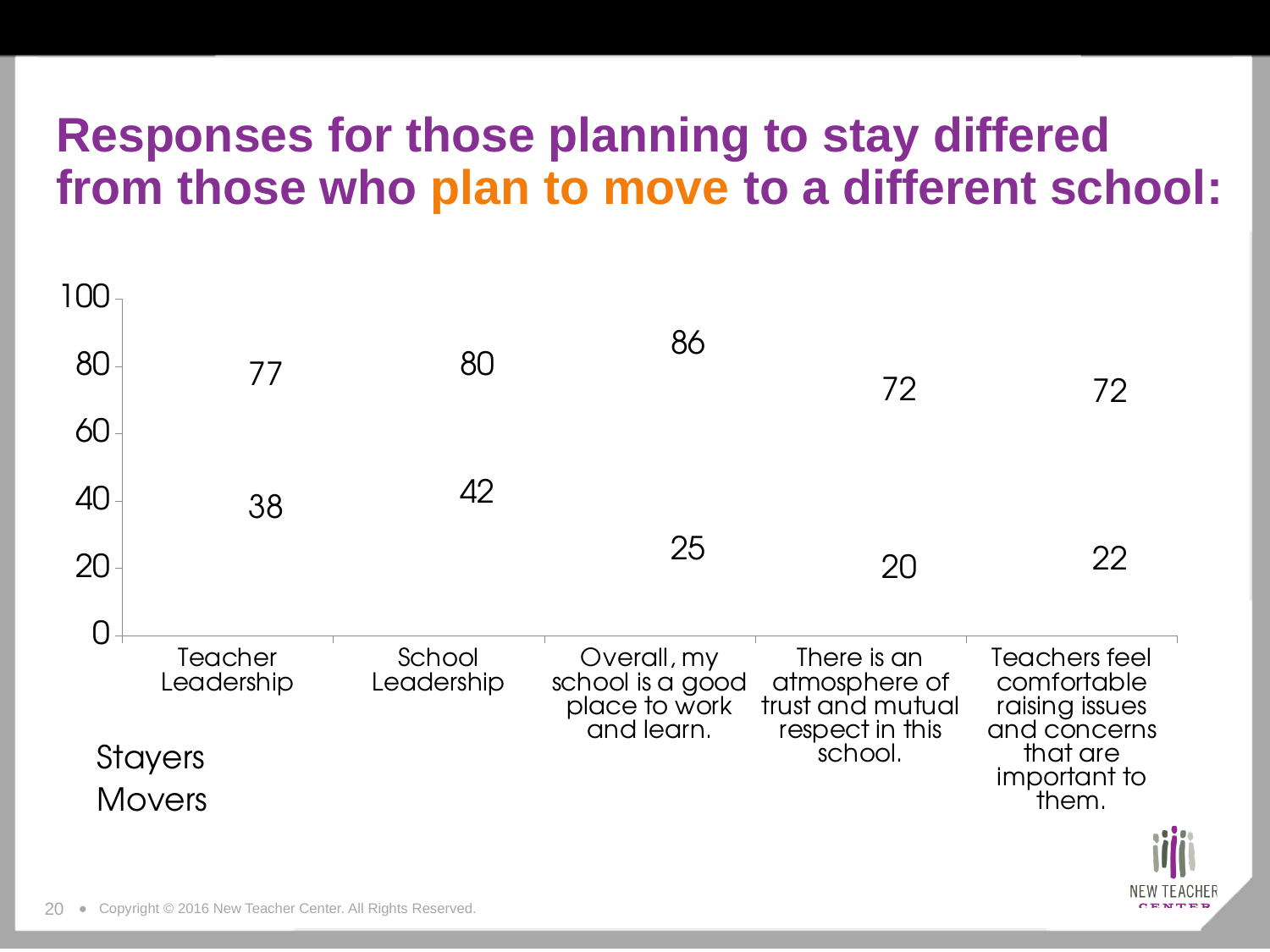

# Responses for those planning to stay differed from those who plan to move to a different school:

### Chart

| Category | Stayers | Movers |
|---|---|---|
| Teacher Leadership | 77.0 | 37.6 |
| School Leadership | 80.0 | 41.9 |
| Overall, my school is a good place to work and learn. | 86.2 | 25.3 |
| There is an atmosphere of trust and mutual respect in this school. | 72.4 | 19.5 |
| Teachers feel comfortable raising issues and concerns that are important to them. | 72.0 | 22.0 |
20
●   Copyright © 2016 New Teacher Center. All Rights Reserved.